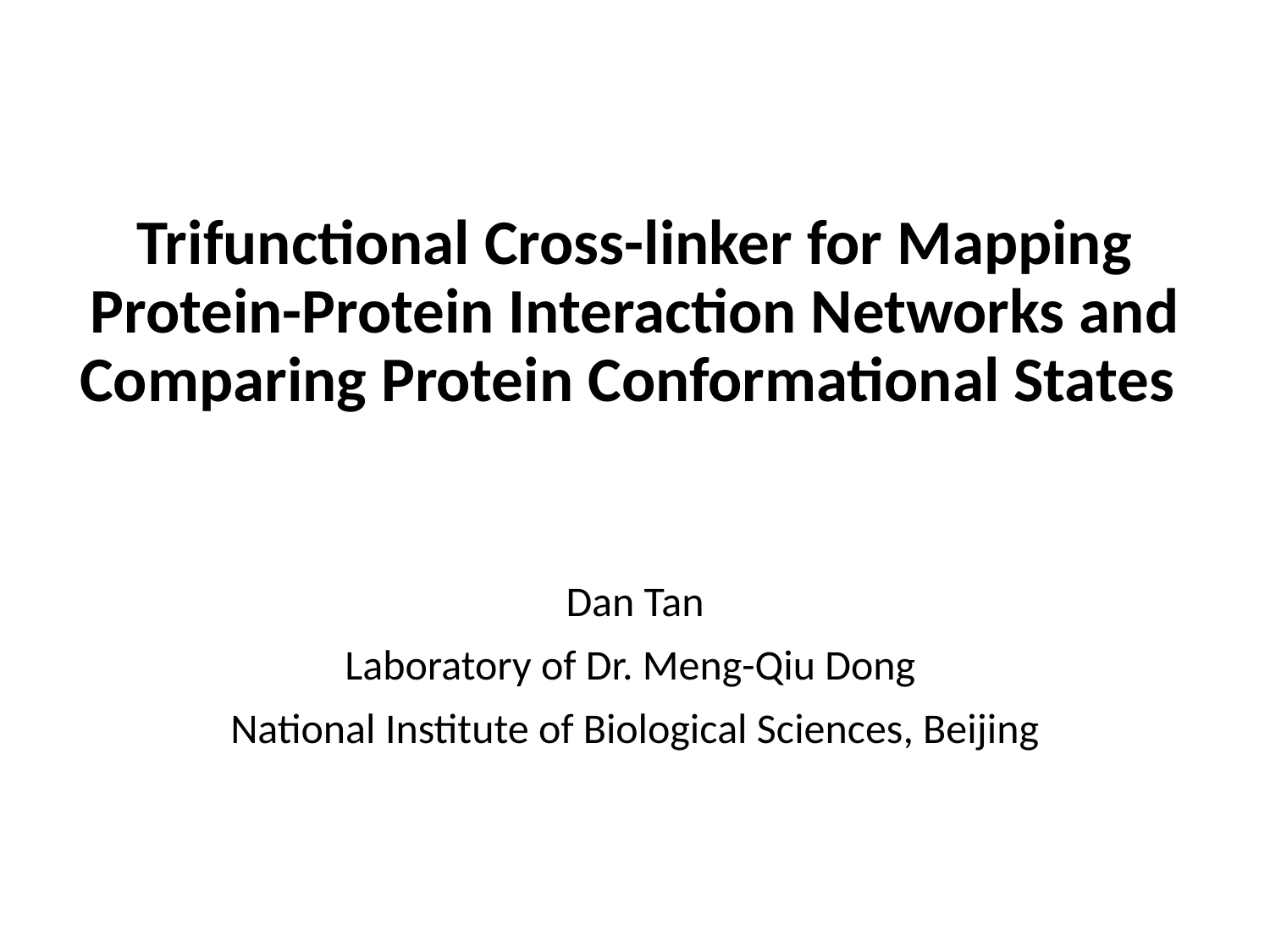

# Trifunctional Cross-linker for Mapping Protein-Protein Interaction Networks and Comparing Protein Conformational States
Dan Tan
Laboratory of Dr. Meng-Qiu Dong
National Institute of Biological Sciences, Beijing